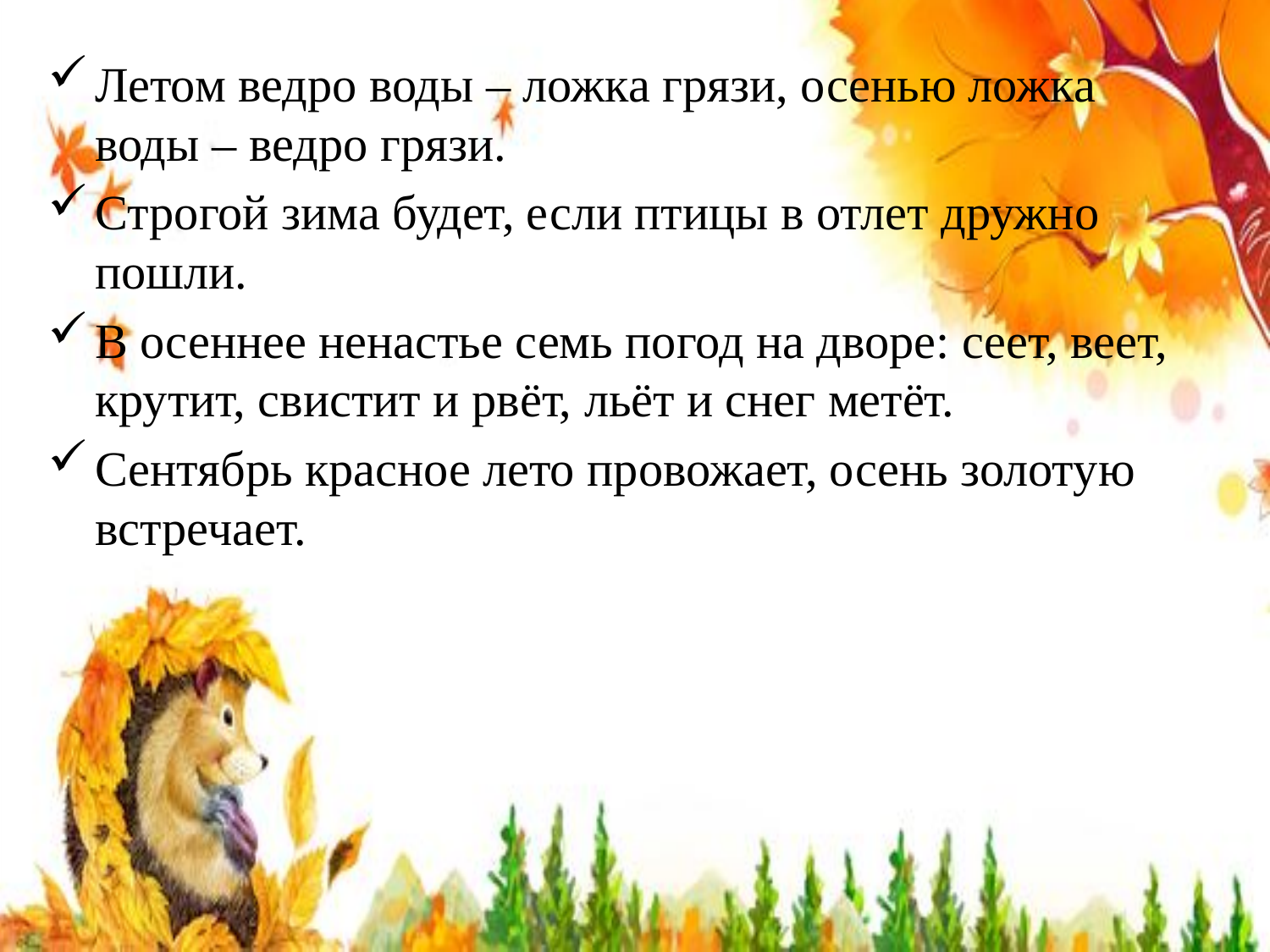

Летом ведро воды – ложка грязи, осенью ложка воды – ведро грязи.
Строгой зима будет, если птицы в отлет дружно пошли.
В осеннее ненастье семь погод на дворе: сеет, веет, крутит, свистит и рвёт, льёт и снег метёт.
Сентябрь красное лето провожает, осень золотую встречает.